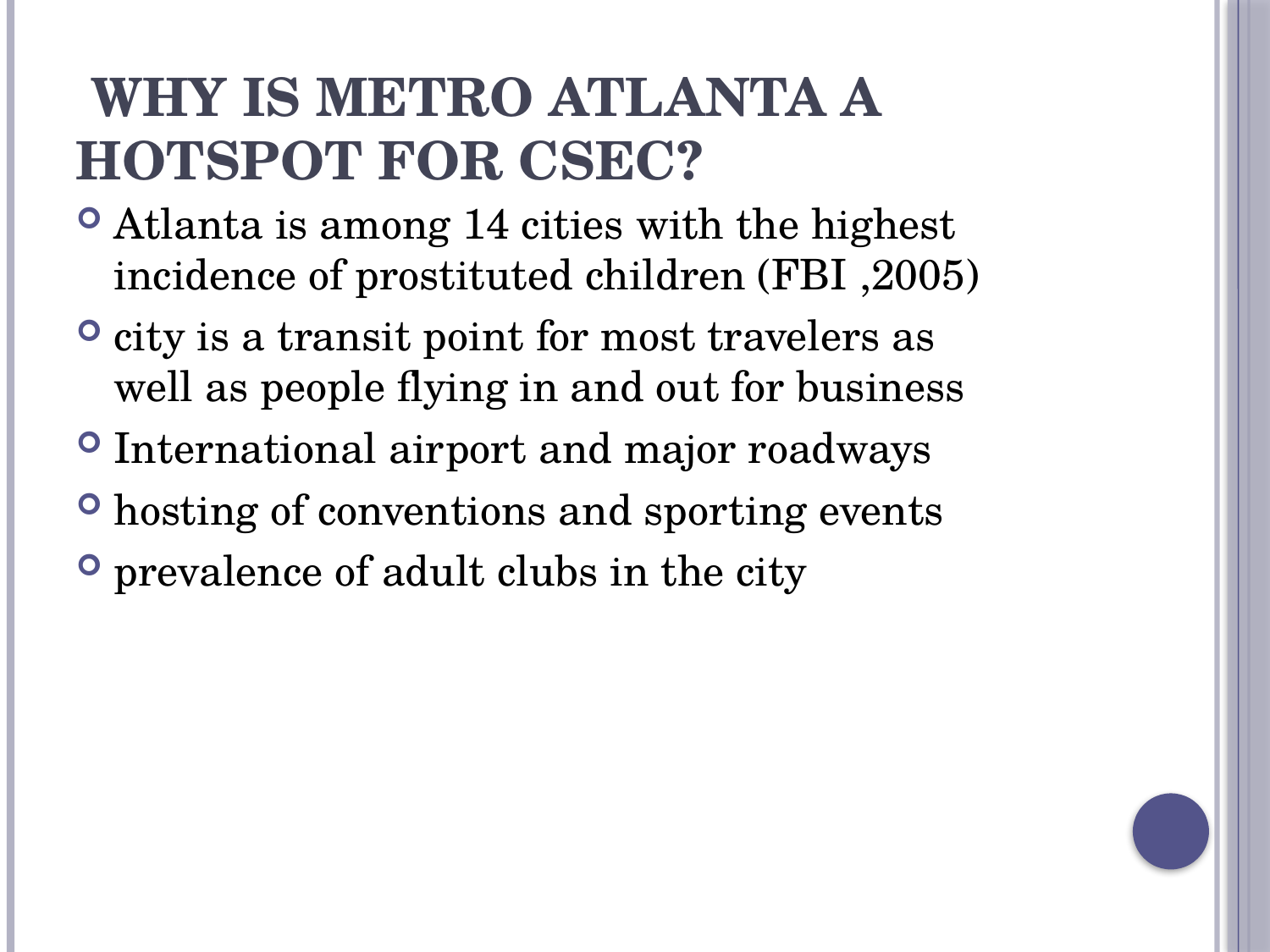

# Why is Metro Atlanta a hotspot for CSEC?
Atlanta is among 14 cities with the highest incidence of prostituted children (FBI ,2005)
city is a transit point for most travelers as well as people flying in and out for business
International airport and major roadways
hosting of conventions and sporting events
prevalence of adult clubs in the city